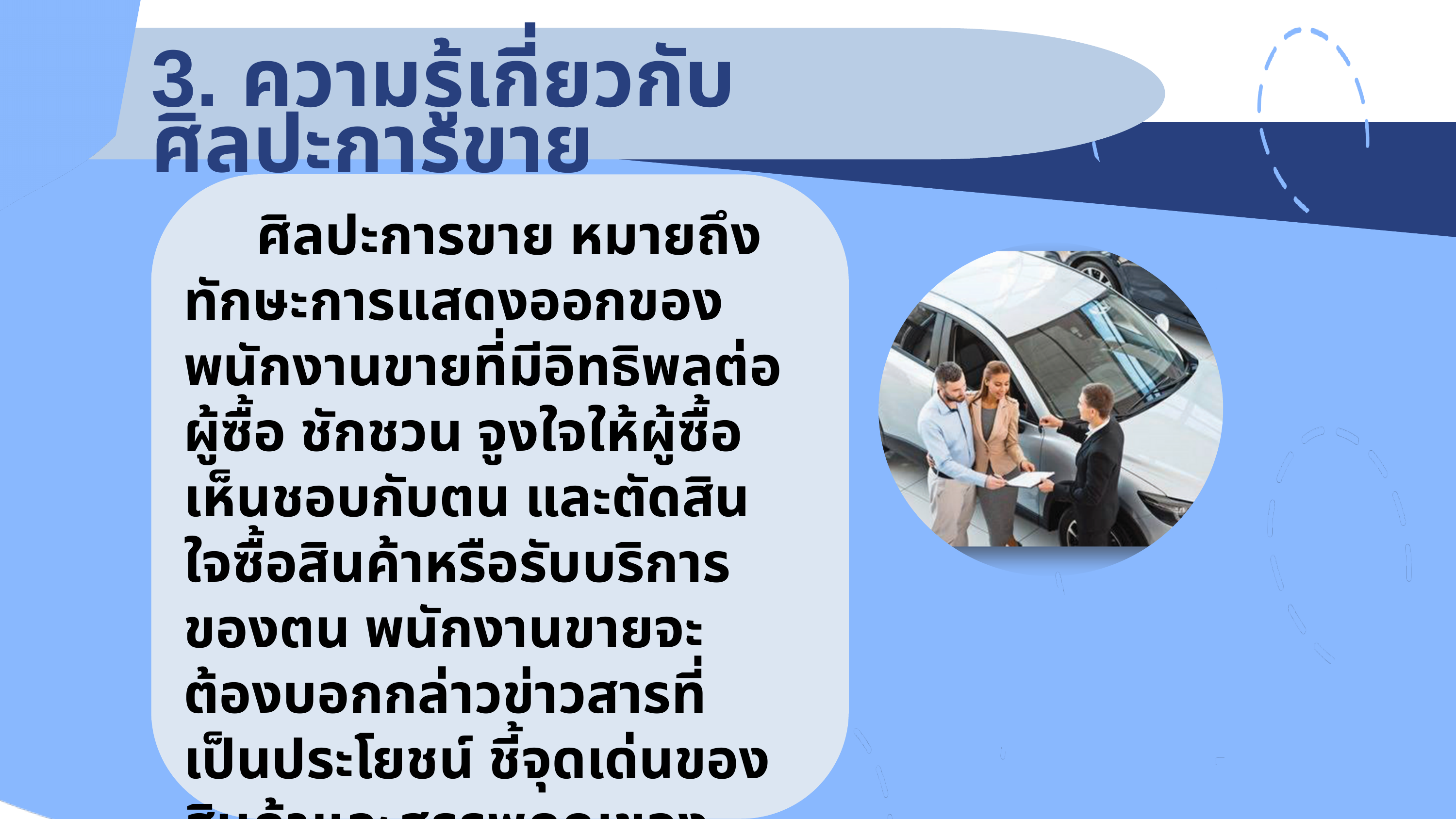

3. ความรู้เกี่ยวกับศิลปะการขาย

	ศิลปะการขาย หมายถึง ทักษะการแสดงออกของพนักงานขายที่มีอิทธิพลต่อ
ผู้ซื้อ ชักชวน จูงใจให้ผู้ซื้อเห็นชอบกับตน และตัดสินใจซื้อสินค้าหรือรับบริการของตน พนักงานขายจะต้องบอกกล่าวข่าวสารที่เป็นประโยชน์ ชี้จุดเด่นของสินค้าและสรรพคุณของสินค้าที่จะช่วยลูกค้าแก้ปัญหาได้อย่างเหมาะสมจนเกิดความพึงพอใจ